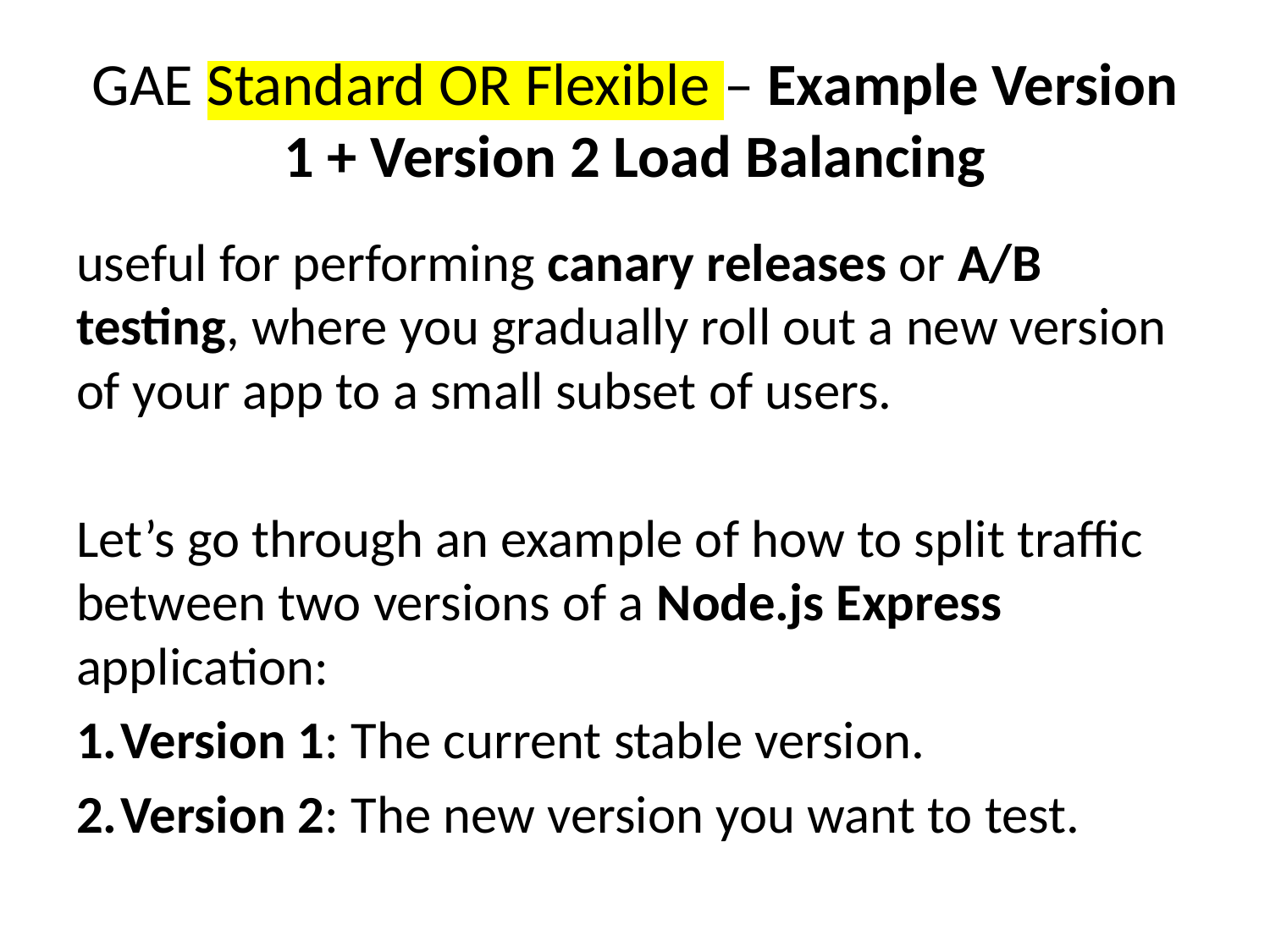

# GAE Standard OR Flexible – Example Version 1 + Version 2 Load Balancing
useful for performing canary releases or A/B testing, where you gradually roll out a new version of your app to a small subset of users.

Let’s go through an example of how to split traffic between two versions of a Node.js Express application:
Version 1: The current stable version.
Version 2: The new version you want to test.